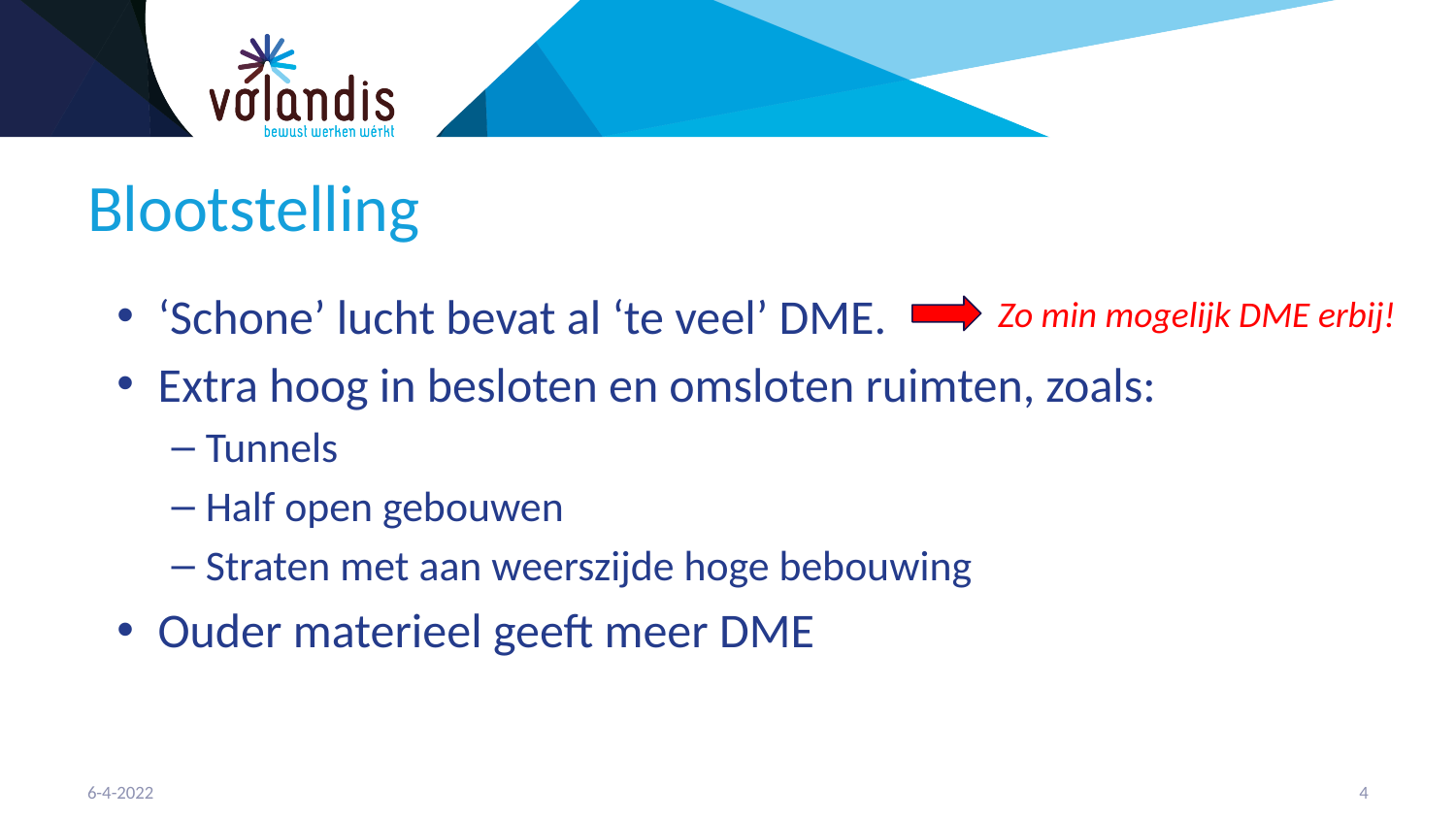

# Blootstelling
‘Schone’ lucht bevat al ‘te veel’ DME.
Extra hoog in besloten en omsloten ruimten, zoals:
Tunnels
Half open gebouwen
Straten met aan weerszijde hoge bebouwing
Ouder materieel geeft meer DME

Zo min mogelijk DME erbij!

6-4-2022
4